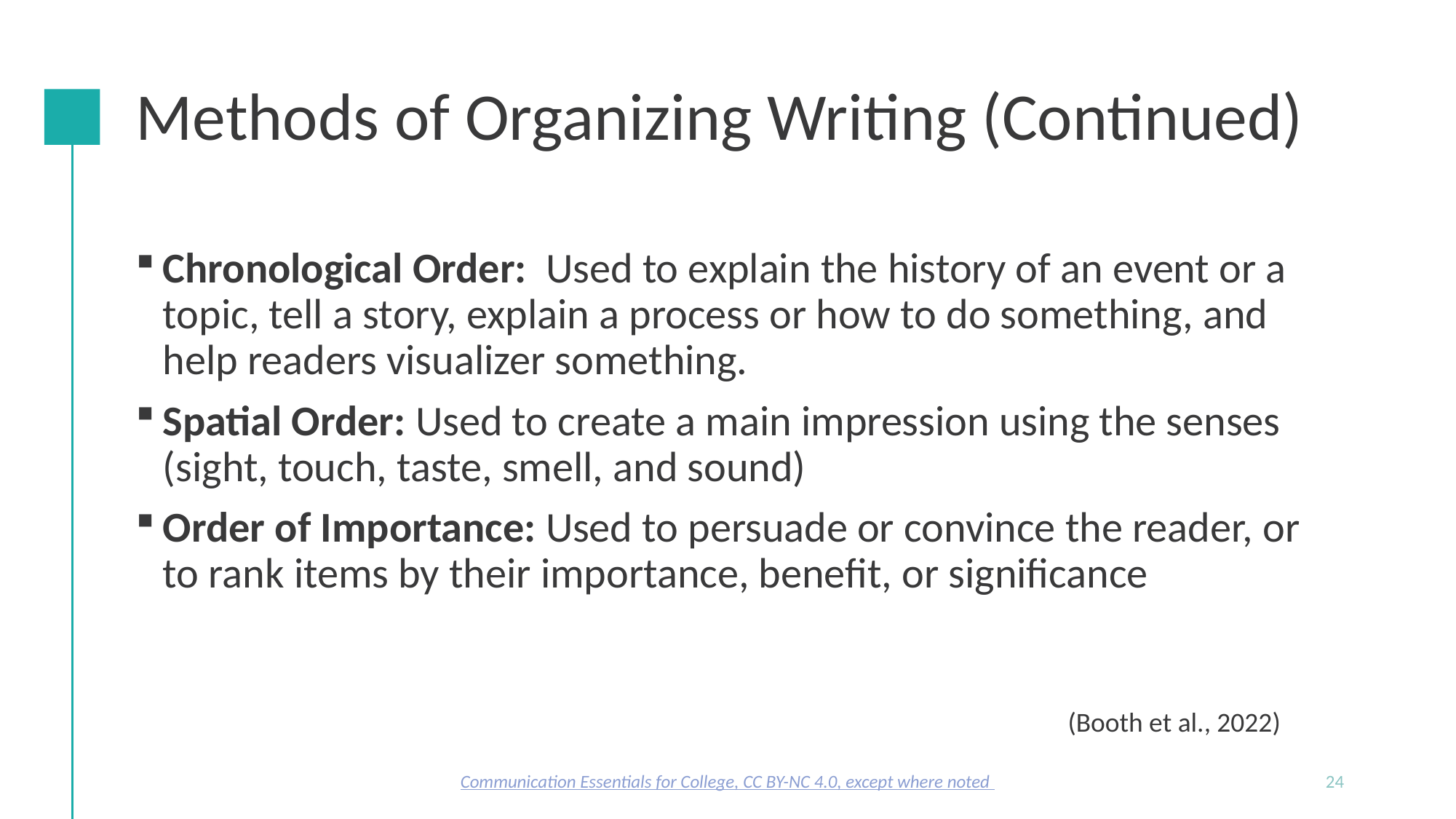

# Methods of Organizing Writing (Continued)
Chronological Order:  Used to explain the history of an event or a topic, tell a story, explain a process or how to do something, and help readers visualizer something.
Spatial Order: Used to create a main impression using the senses (sight, touch, taste, smell, and sound)
Order of Importance: Used to persuade or convince the reader, or to rank items by their importance, benefit, or significance

(Booth et al., 2022)
Communication Essentials for College, CC BY-NC 4.0, except where noted
24